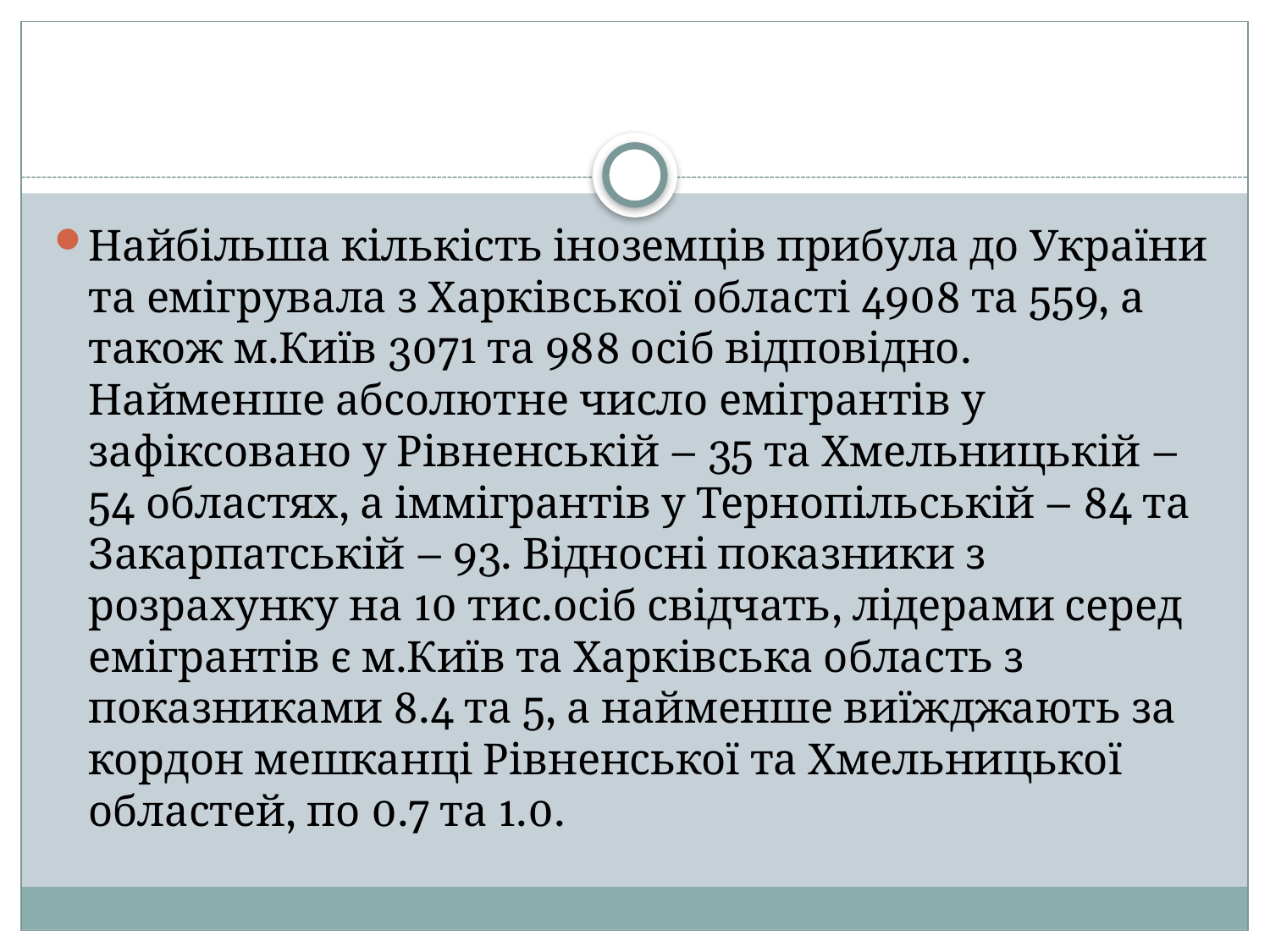

#
Найбільша кількість іноземців прибула до України та емігрувала з Харківської області 4908 та 559, а також м.Київ 3071 та 988 осіб відповідно. Найменше абсолютне число емігрантів у зафіксовано у Рівненській – 35 та Хмельницькій – 54 областях, а іммігрантів у Тернопільській – 84 та Закарпатській – 93. Відносні показники з розрахунку на 10 тис.осіб свідчать, лідерами серед емігрантів є м.Київ та Харківська область з показниками 8.4 та 5, а найменше виїжджають за кордон мешканці Рівненської та Хмельницької областей, по 0.7 та 1.0.